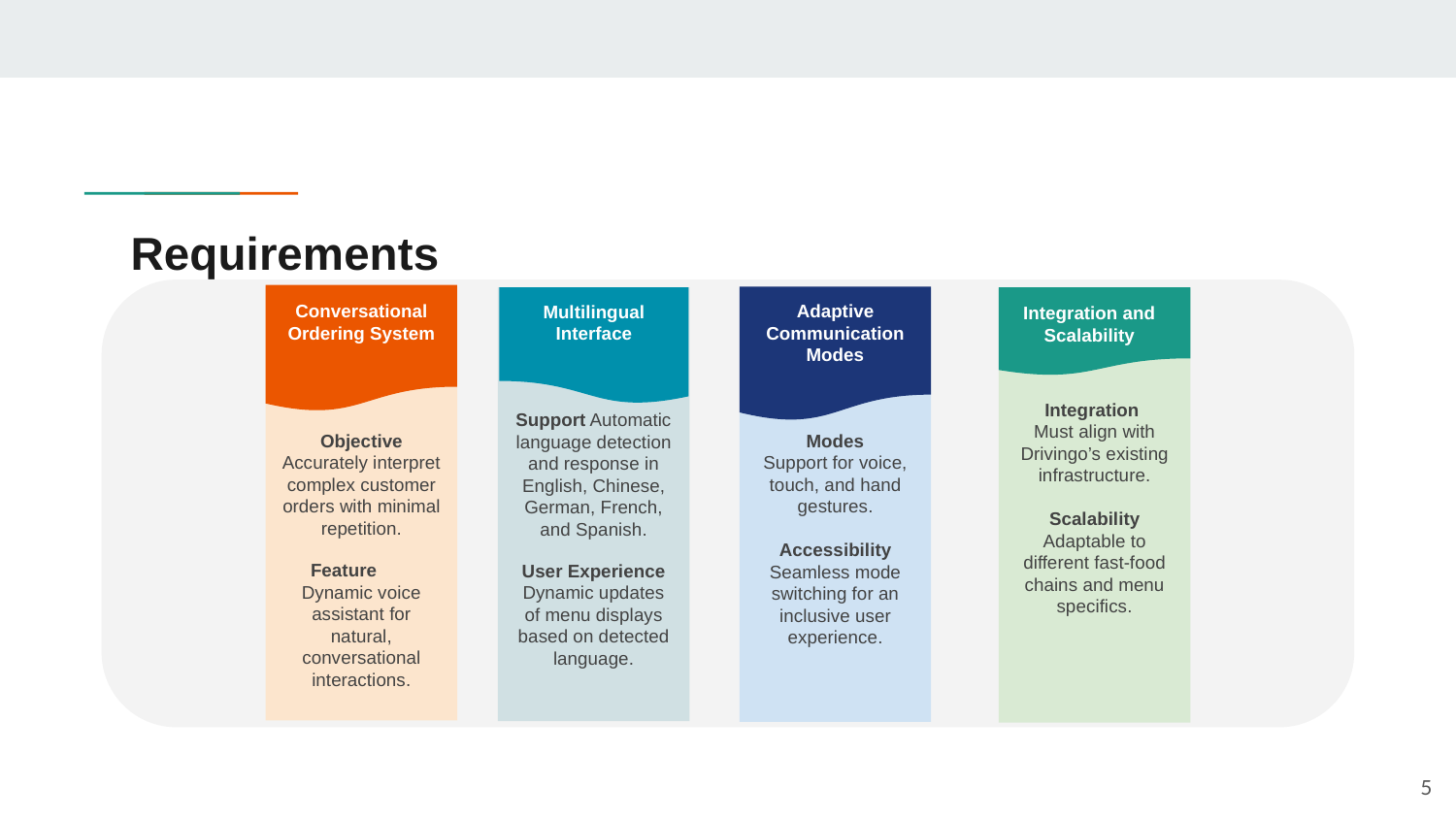

# Requirements

Conversational Ordering System
Adaptive Communication Modes
Multilingual Interface

Integration and Scalability

Integration
Must align with Drivingo’s existing infrastructure.

Scalability Adaptable to different fast-food chains and menu specifics.
Support Automatic language detection and response in English, Chinese, German, French, and Spanish.
User Experience Dynamic updates of menu displays based on detected language.
Objective Accurately interpret complex customer orders with minimal repetition.
Feature        Dynamic voice assistant for natural, conversational interactions.

Modes
Support for voice, touch, and hand gestures.

Accessibility
Seamless mode switching for an inclusive user experience.
5